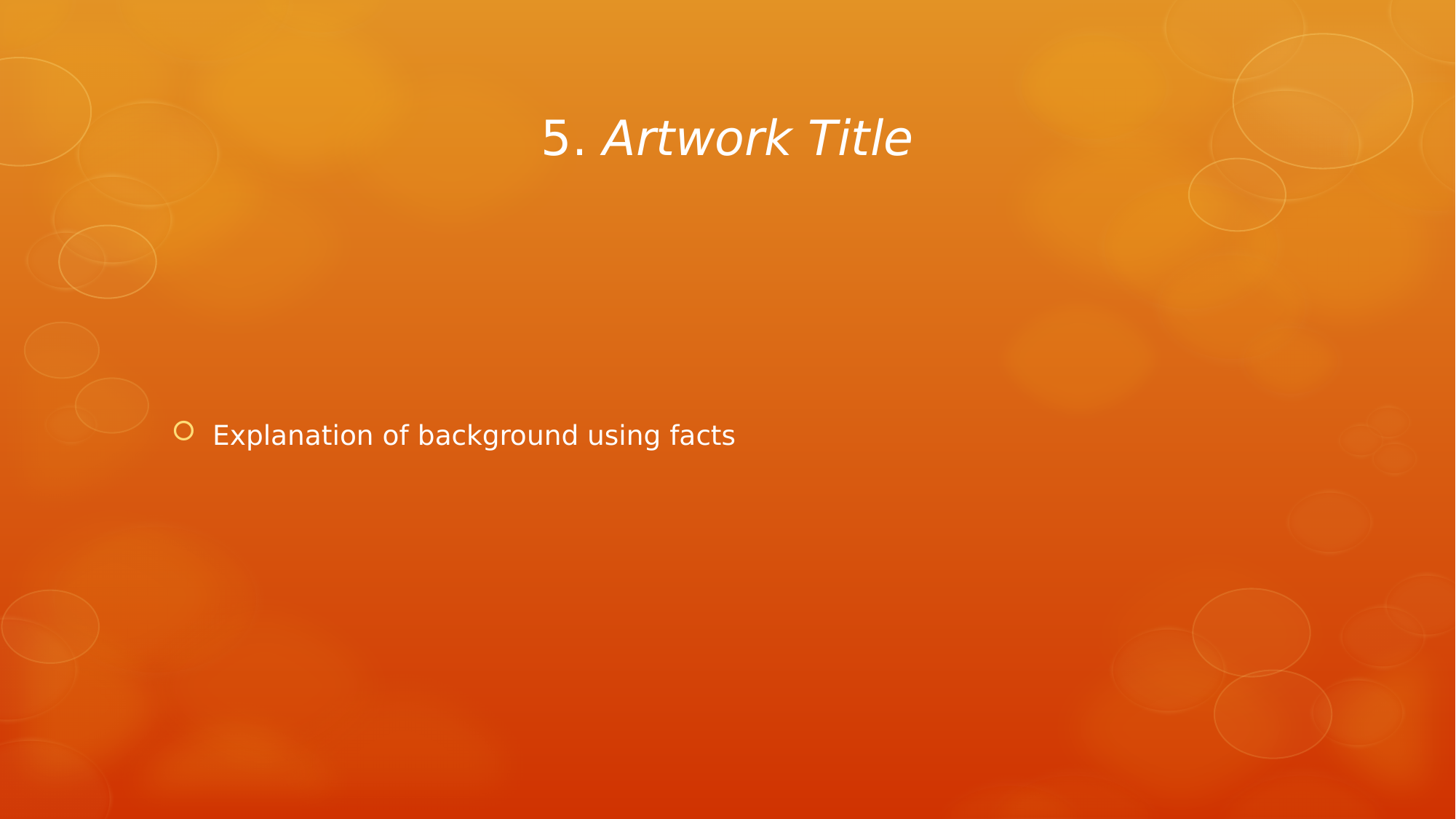

# 5. Artwork Title
Explanation of background using facts